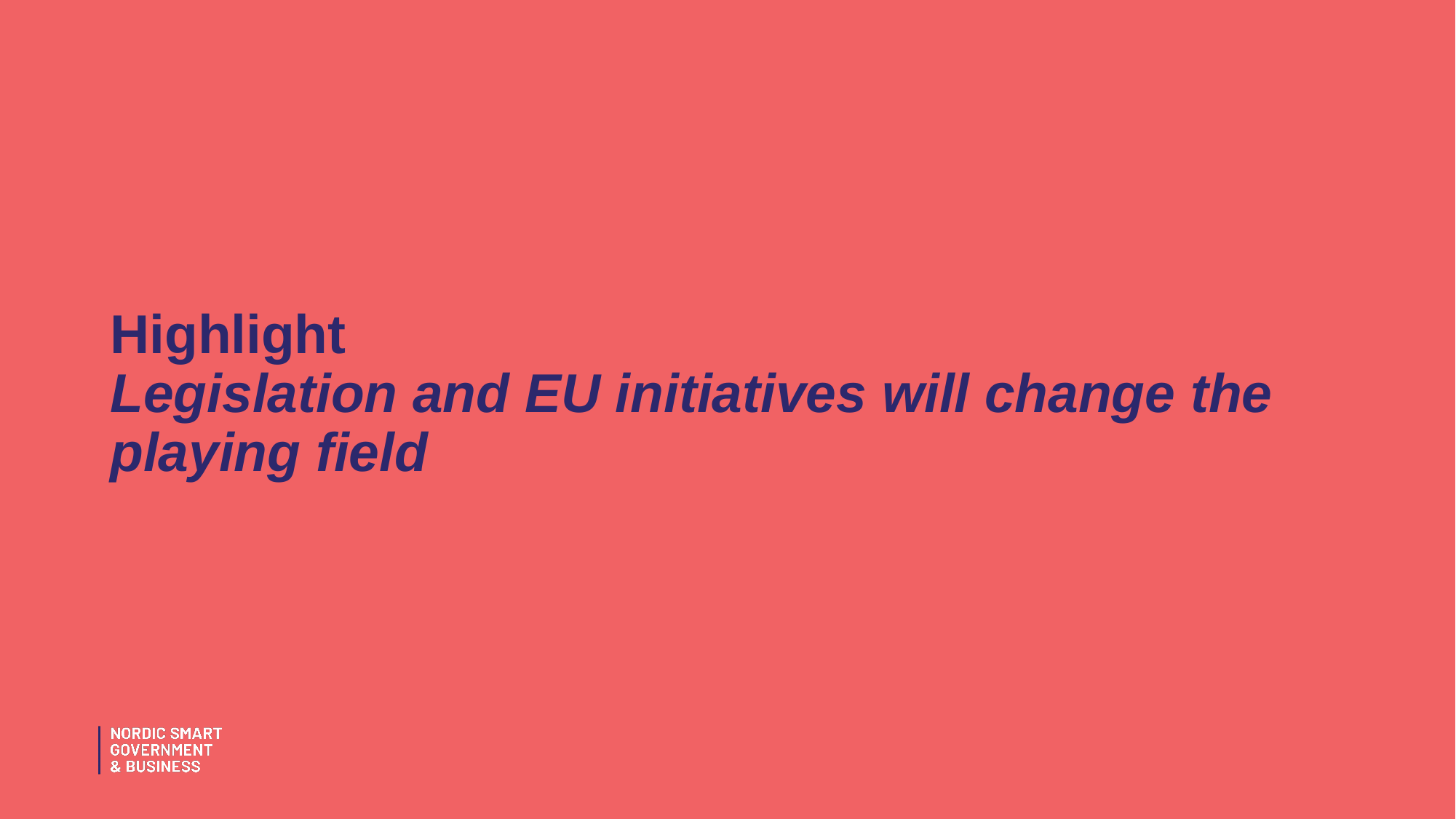

# Highlight Legislation and EU initiatives will change the playing field